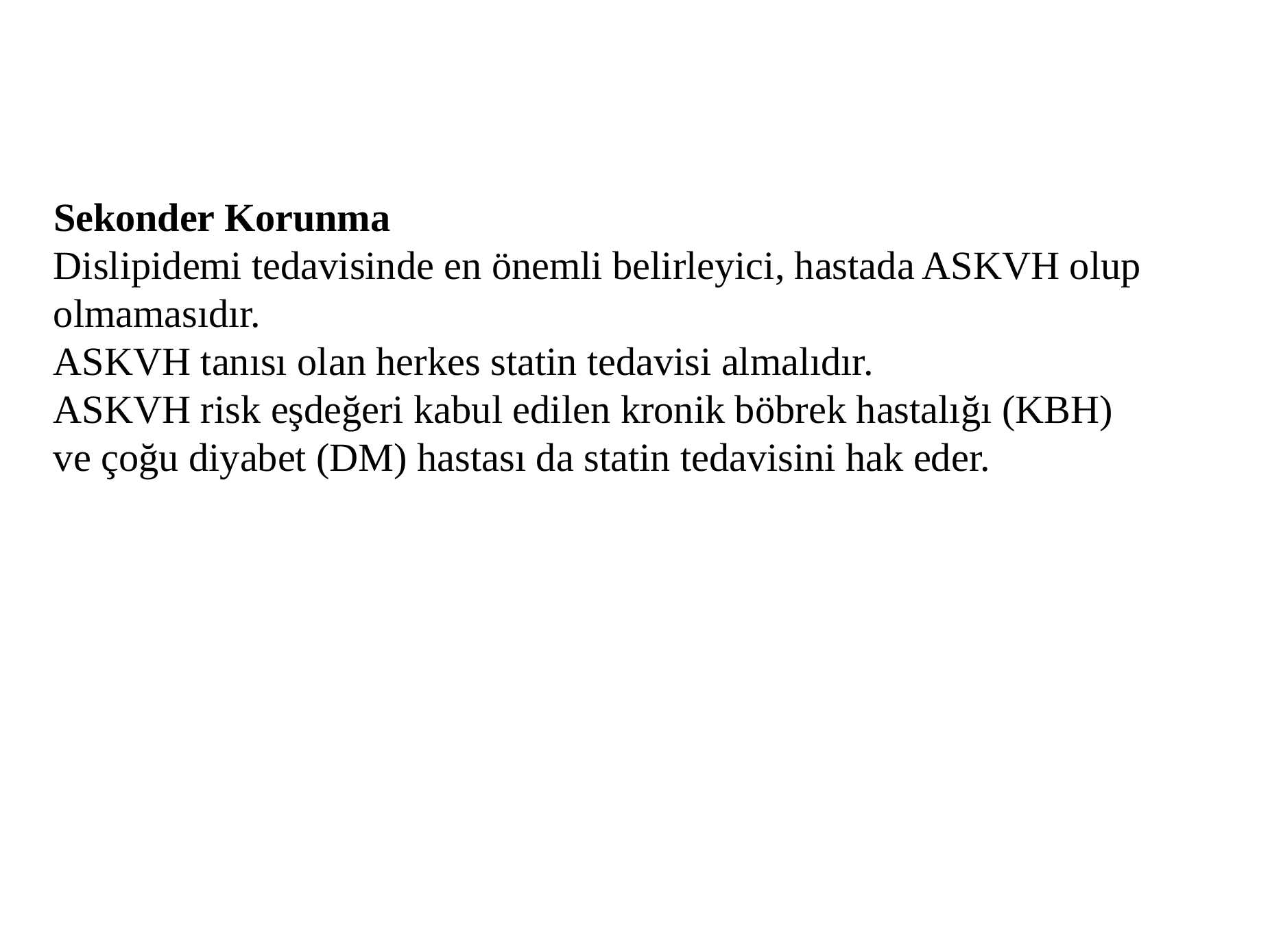

Sekonder Korunma
Dislipidemi tedavisinde en önemli belirleyici, hastada ASKVH olup olmamasıdır.
ASKVH tanısı olan herkes statin tedavisi almalıdır.
ASKVH risk eşdeğeri kabul edilen kronik böbrek hastalığı (KBH) ve çoğu diyabet (DM) hastası da statin tedavisini hak eder.